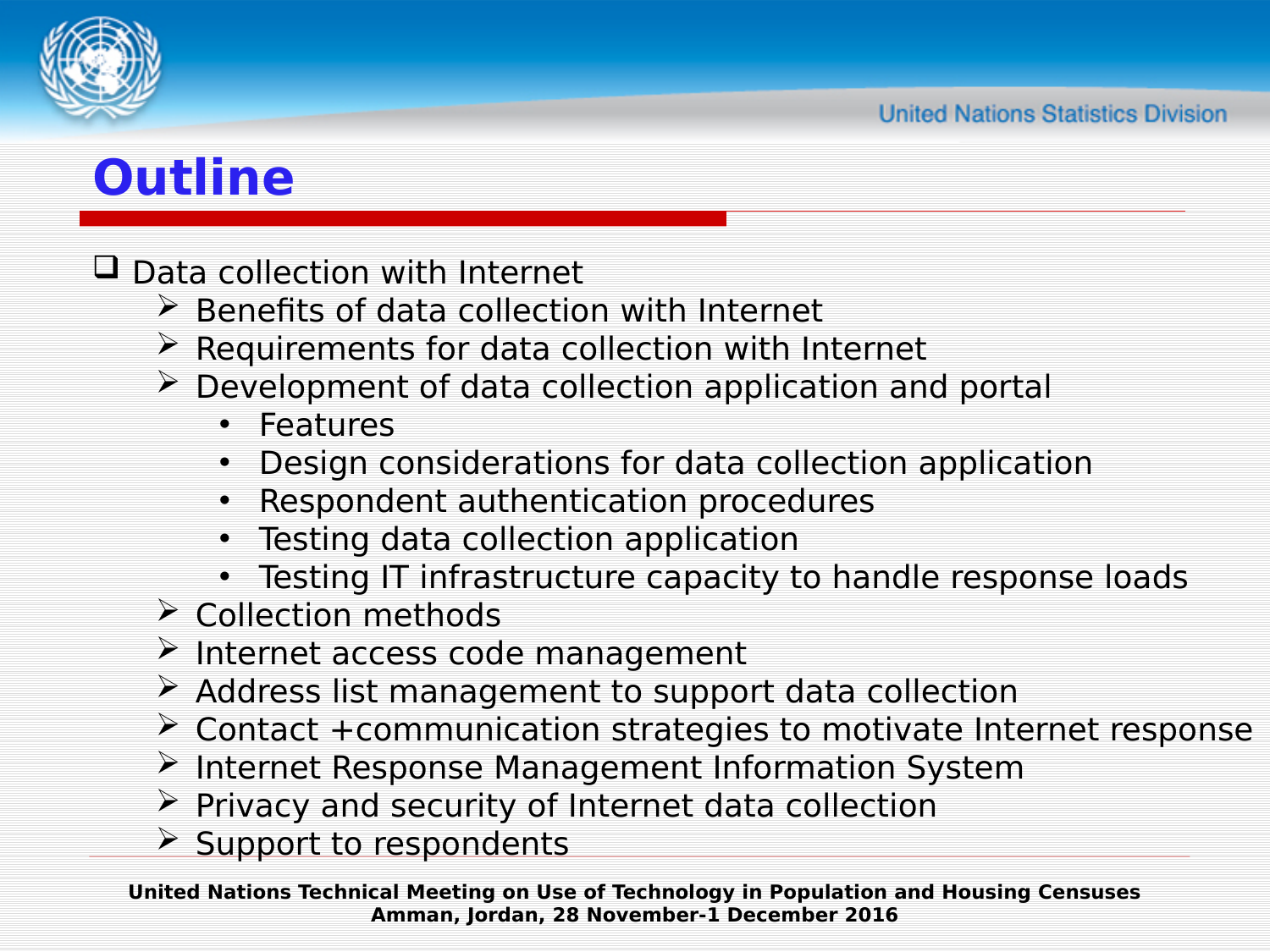

# Outline
Data collection with Internet
Benefits of data collection with Internet
Requirements for data collection with Internet
Development of data collection application and portal
Features
Design considerations for data collection application
Respondent authentication procedures
Testing data collection application
Testing IT infrastructure capacity to handle response loads
Collection methods
Internet access code management
Address list management to support data collection
Contact +communication strategies to motivate Internet response
Internet Response Management Information System
Privacy and security of Internet data collection
Support to respondents